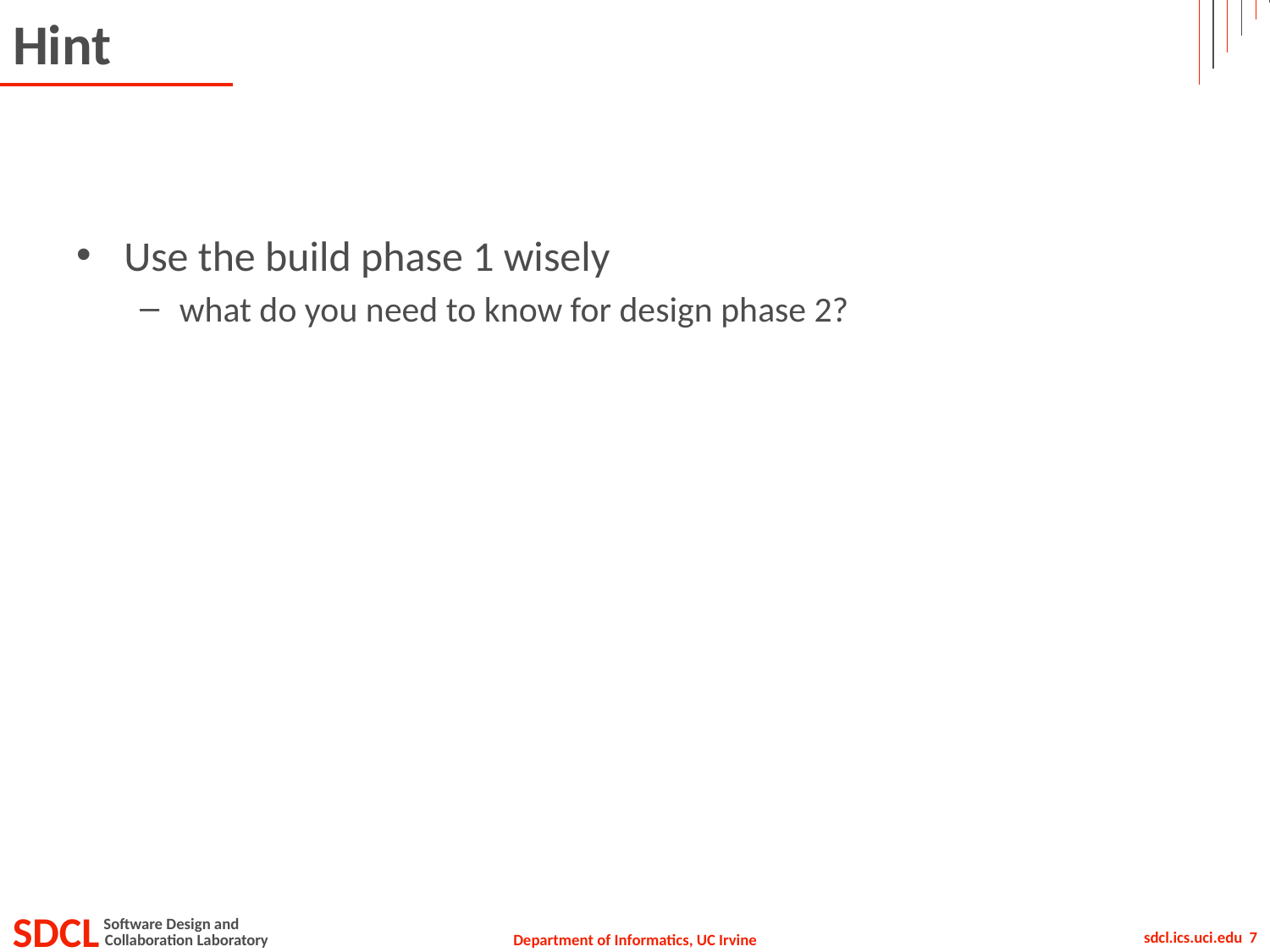

# Hint
Use the build phase 1 wisely
what do you need to know for design phase 2?